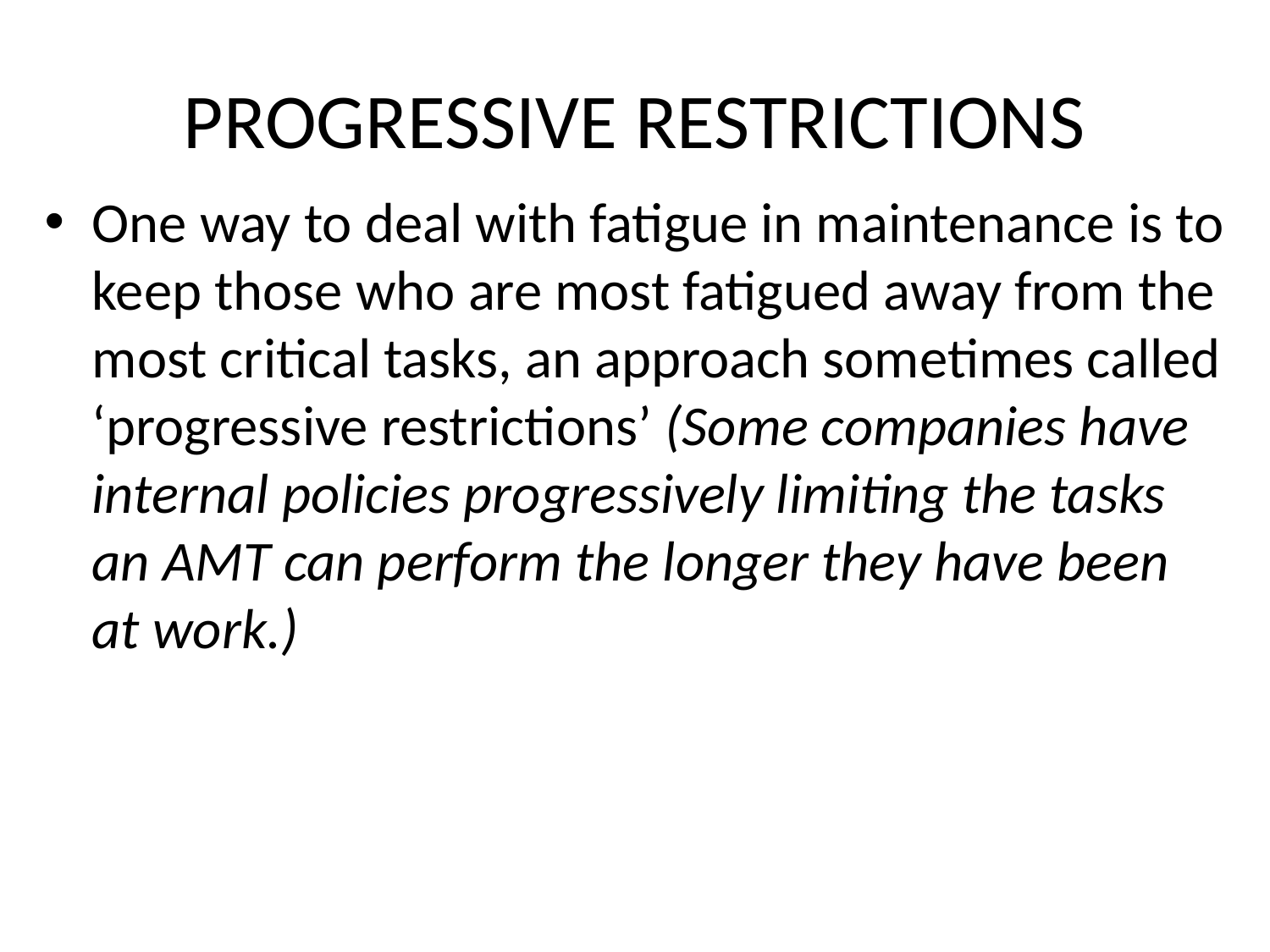

# PROGRESSIVE RESTRICTIONS
One way to deal with fatigue in maintenance is to keep those who are most fatigued away from the most critical tasks, an approach sometimes called ‘progressive restrictions’ (Some companies have internal policies progressively limiting the tasks an AMT can perform the longer they have been at work.)